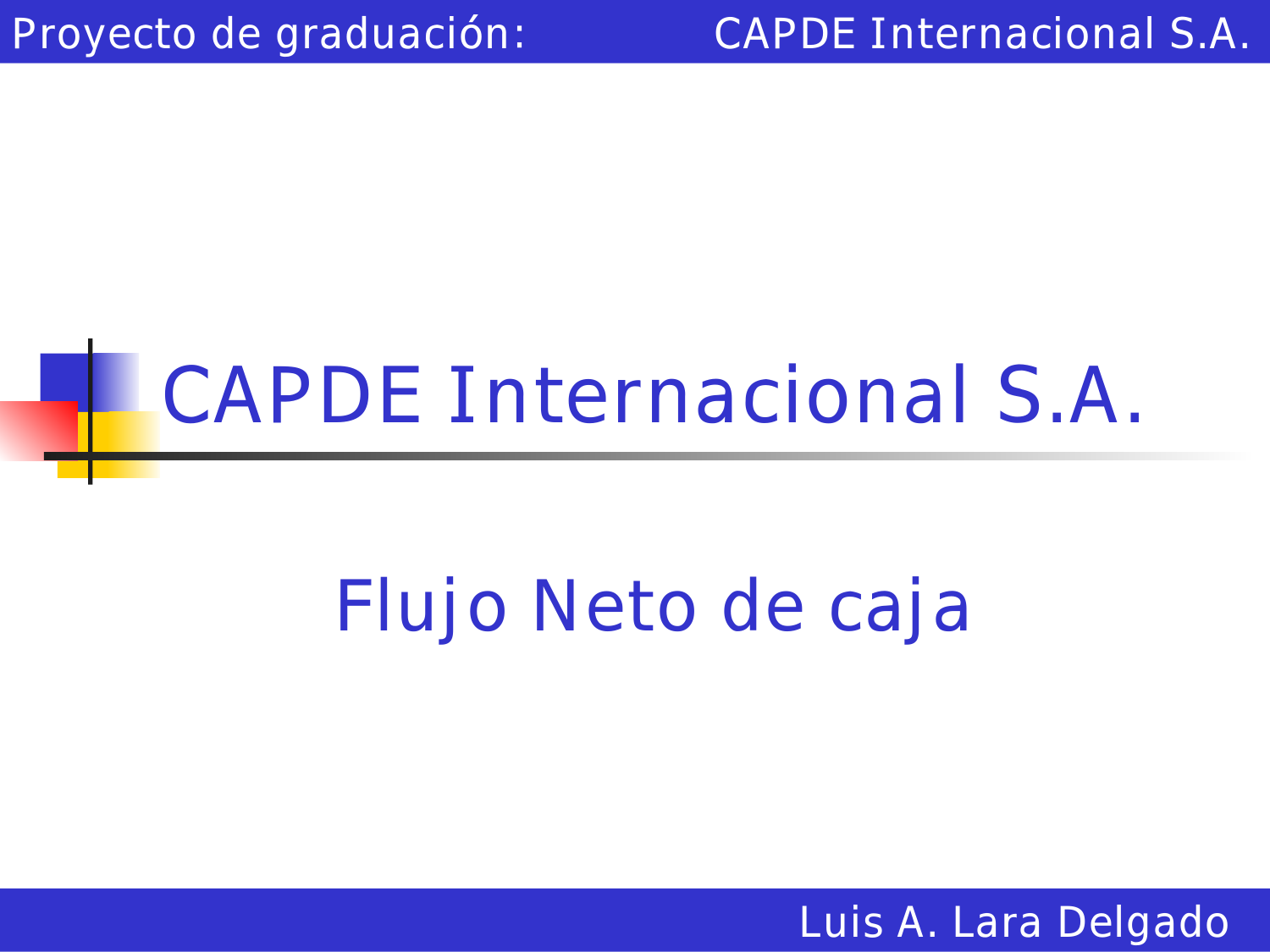

Proyecto de graduación:               CAPDE Internacional S.A.
CAPDE Internacional S.A.

Flujo Neto de caja
Luis A. Lara Delgado